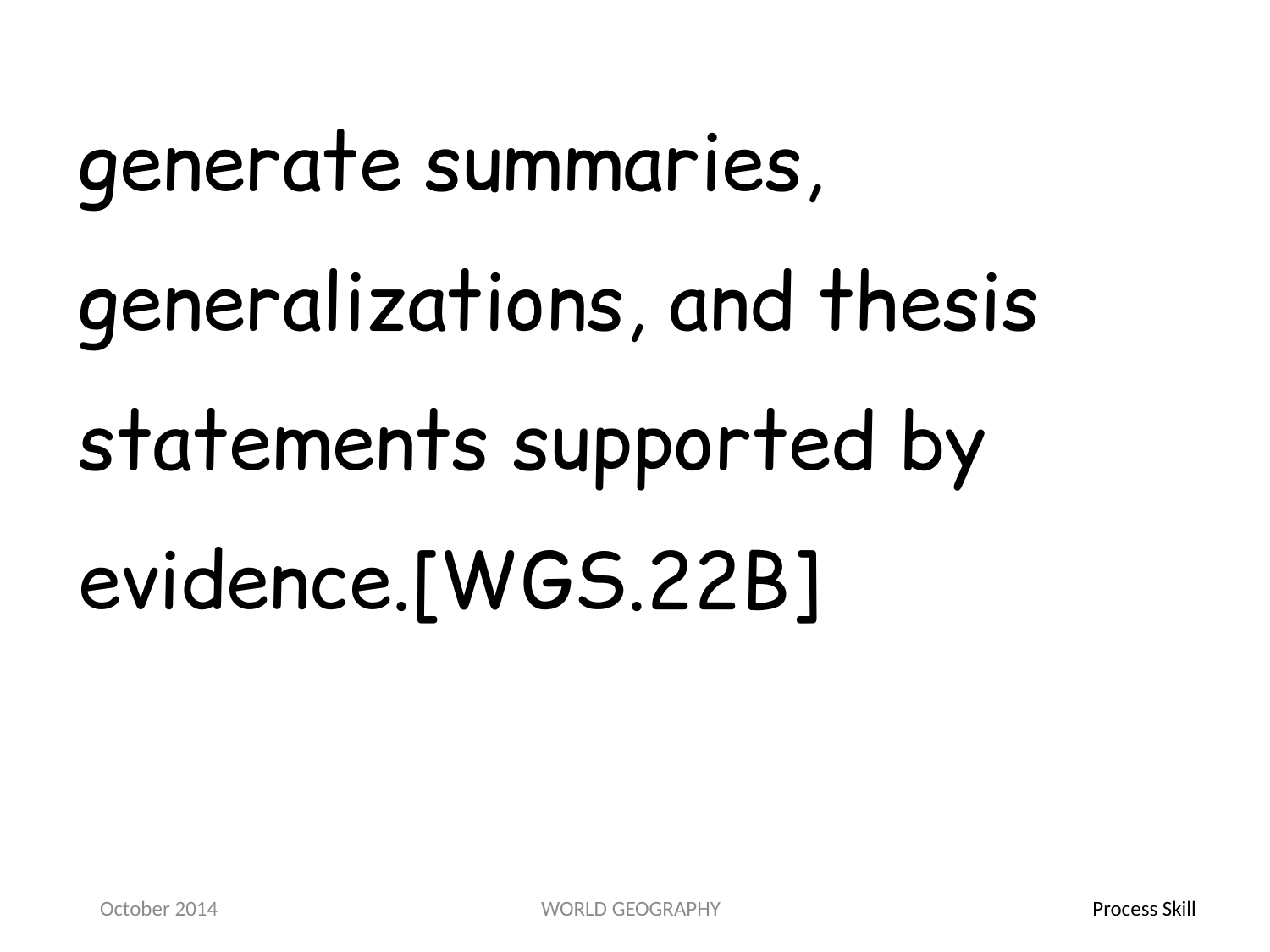

generate summaries, generalizations, and thesis statements supported by evidence.[WGS.22B]
October 2014
WORLD GEOGRAPHY